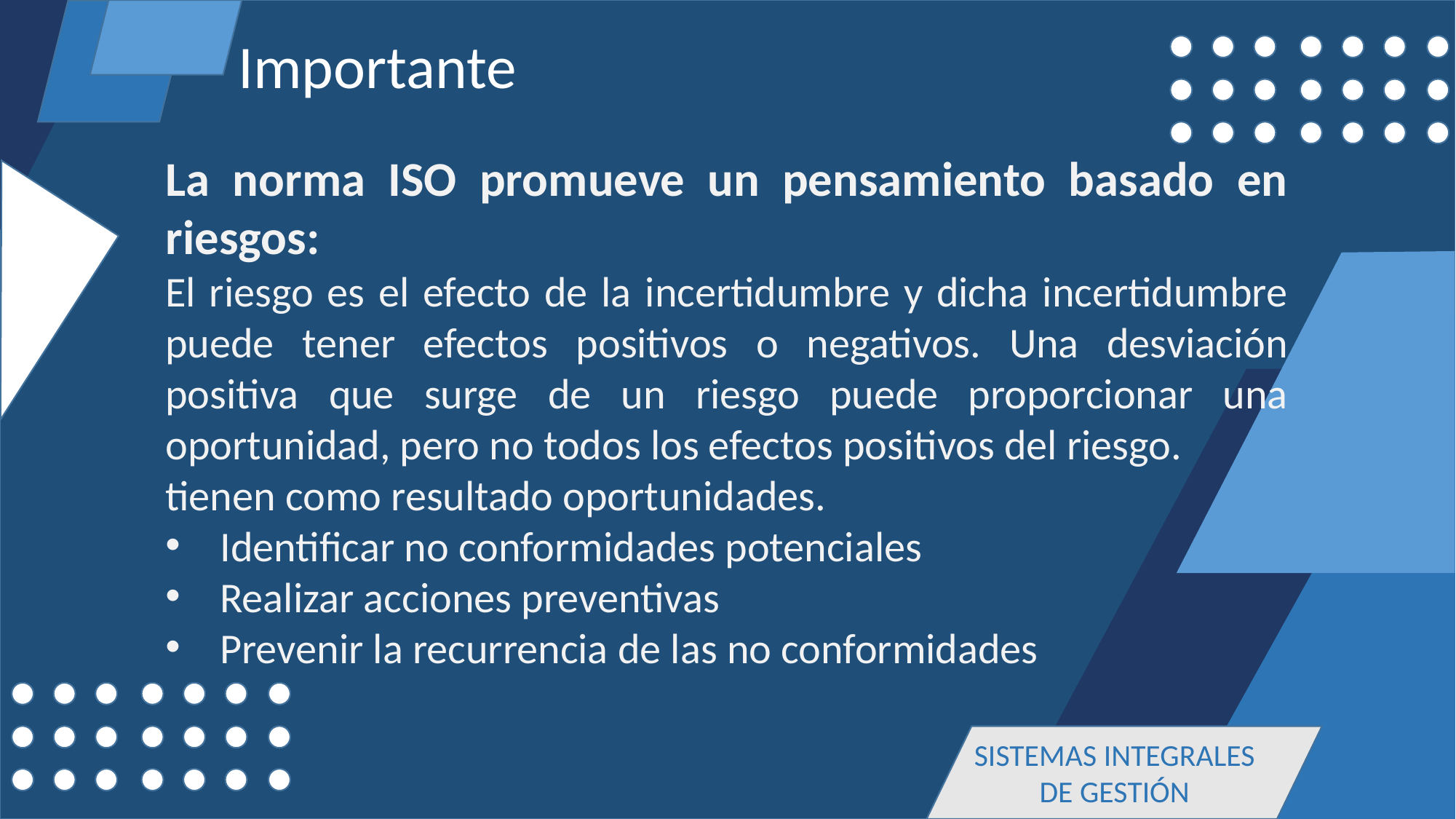

Importante

La norma ISO promueve un pensamiento basado en riesgos:
El riesgo es el efecto de la incertidumbre y dicha incertidumbre puede tener efectos positivos o negativos. Una desviación positiva que surge de un riesgo puede proporcionar una oportunidad, pero no todos los efectos positivos del riesgo.
tienen como resultado oportunidades.
Identificar no conformidades potenciales
Realizar acciones preventivas
Prevenir la recurrencia de las no conformidades

SISTEMAS INTEGRALES DE GESTIÓN